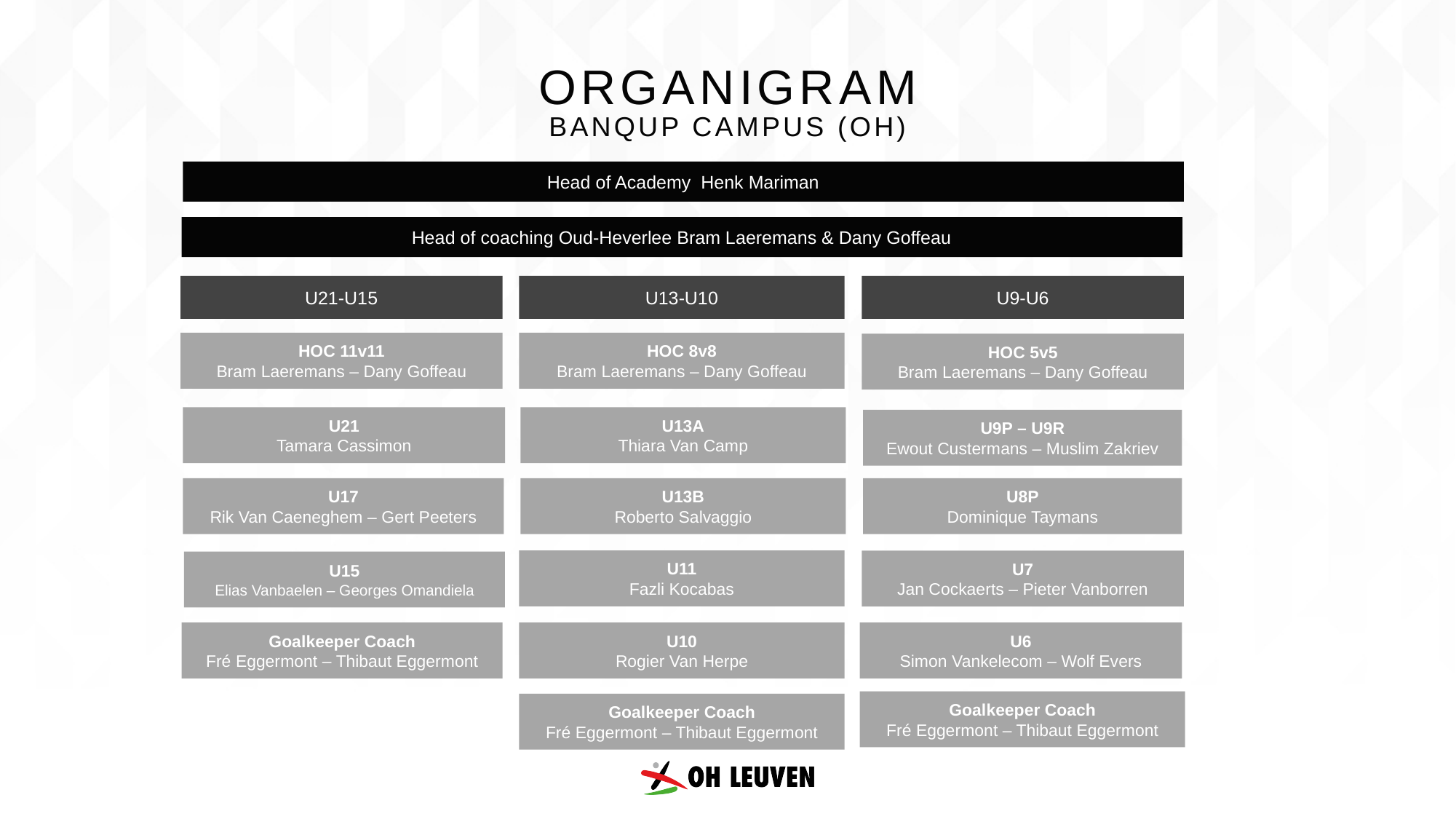

Organigram
Banqup Campus (OH)
Head of Academy  Henk Mariman
Head of coaching Oud-Heverlee Bram Laeremans & Dany Goffeau
U21-U15
U9-U6
U13-U10
HOC 11v11
Bram Laeremans – Dany Goffeau
HOC 8v8
Bram Laeremans – Dany Goffeau
HOC 5v5
Bram Laeremans – Dany Goffeau
U21
Tamara Cassimon
U13A
Thiara Van Camp
U9P – U9R
Ewout Custermans – Muslim Zakriev
U17
Rik Van Caeneghem – Gert Peeters
U13B
Roberto Salvaggio
U8P
Dominique Taymans
U11
Fazli Kocabas
U7
Jan Cockaerts – Pieter Vanborren
U15
Elias Vanbaelen – Georges Omandiela
Goalkeeper Coach
Fré Eggermont – Thibaut Eggermont
U10
Rogier Van Herpe
U6
Simon Vankelecom – Wolf Evers
Goalkeeper Coach
Fré Eggermont – Thibaut Eggermont
Goalkeeper Coach
Fré Eggermont – Thibaut Eggermont